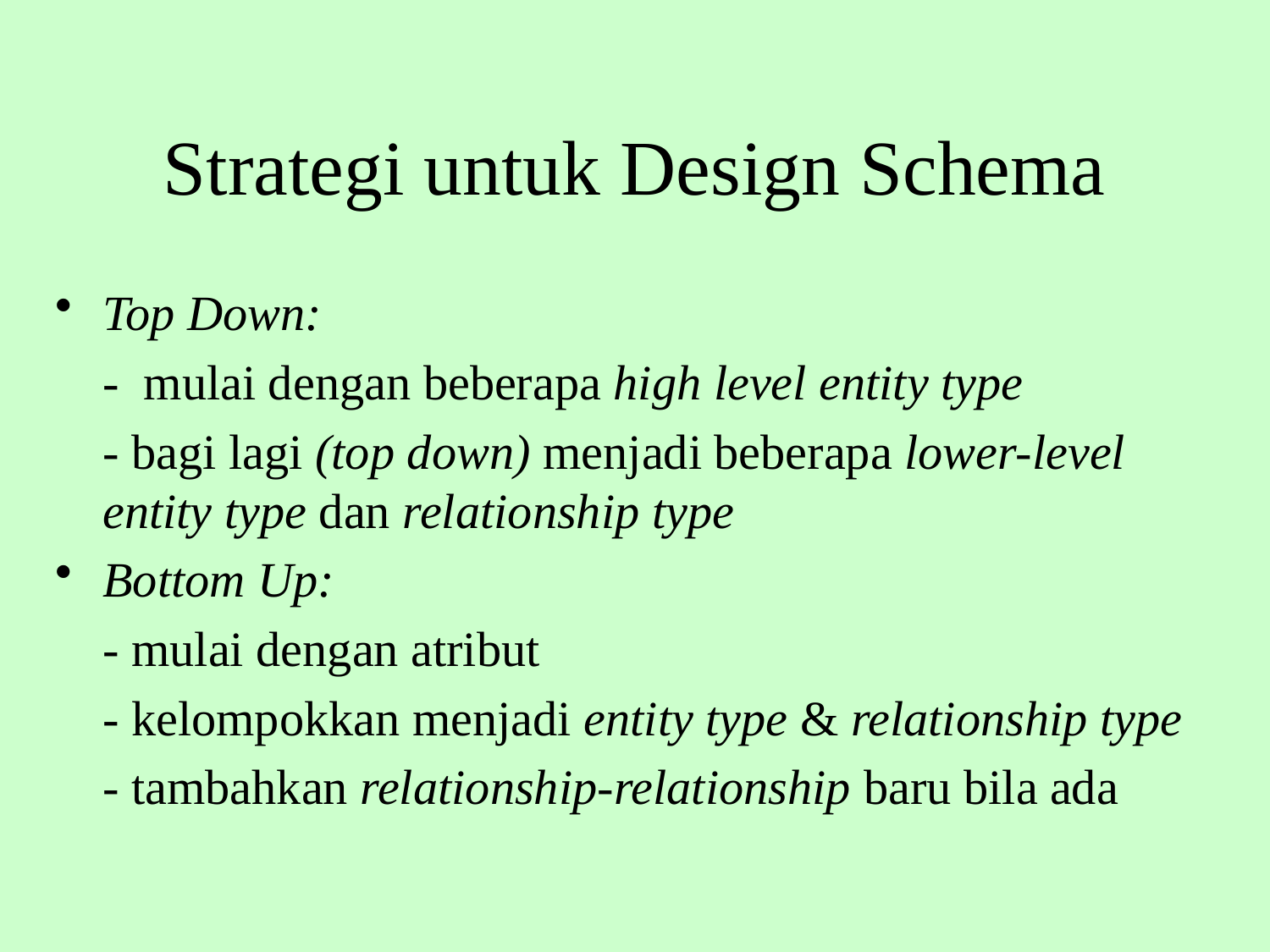

# Strategi untuk Design Schema
Top Down:
	-  mulai dengan beberapa high level entity type
	- bagi lagi (top down) menjadi beberapa lower-level entity type dan relationship type
Bottom Up:
	- mulai dengan atribut
	- kelompokkan menjadi entity type & relationship type
	- tambahkan relationship-relationship baru bila ada